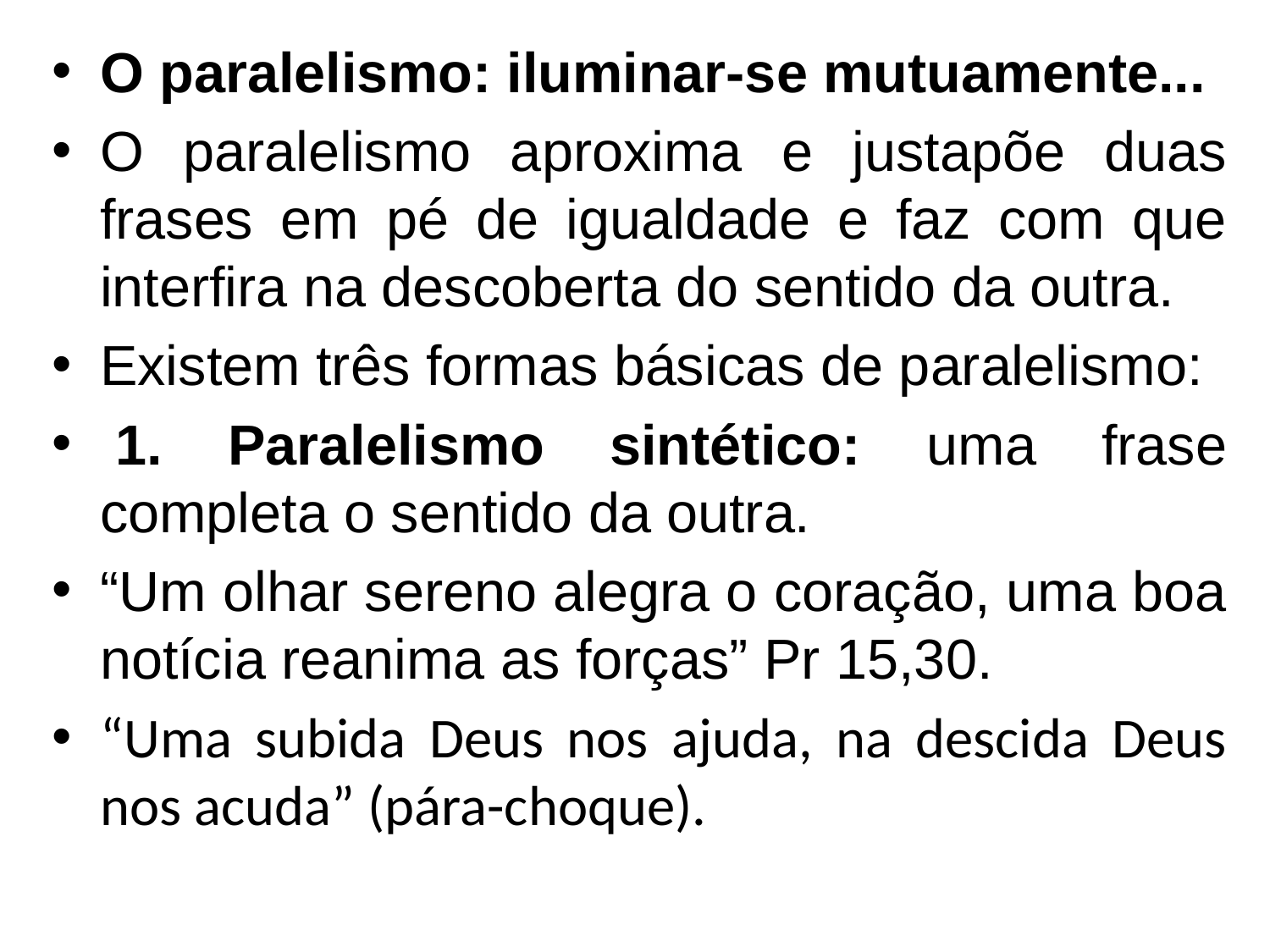

O paralelismo: iluminar-se mutuamente...
O paralelismo aproxima e justapõe duas frases em pé de igualdade e faz com que interfira na descoberta do sentido da outra.
Existem três formas básicas de paralelismo:
 1. Paralelismo sintético: uma frase completa o sentido da outra.
“Um olhar sereno alegra o coração, uma boa notícia reanima as forças” Pr 15,30.
“Uma subida Deus nos ajuda, na descida Deus nos acuda” (pára-choque).